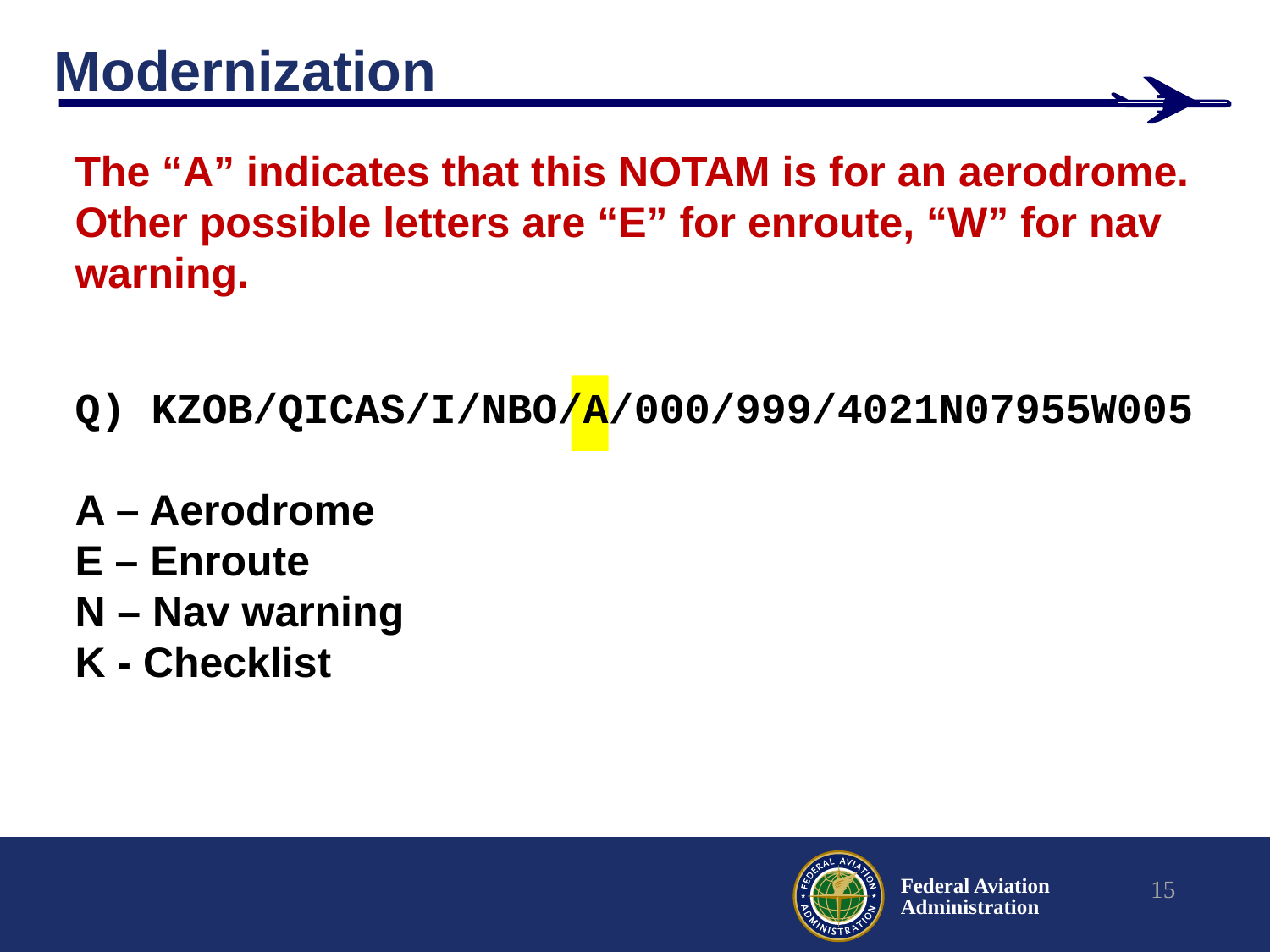

# Modernization

The “A” indicates that this NOTAM is for an aerodrome.
Other possible letters are “E” for enroute, “W” for nav warning.

Q) KZOB/QICAS/I/NBO/A/000/999/4021N07955W005

A – Aerodrome
E – Enroute
N – Nav warning
K - Checklist

15